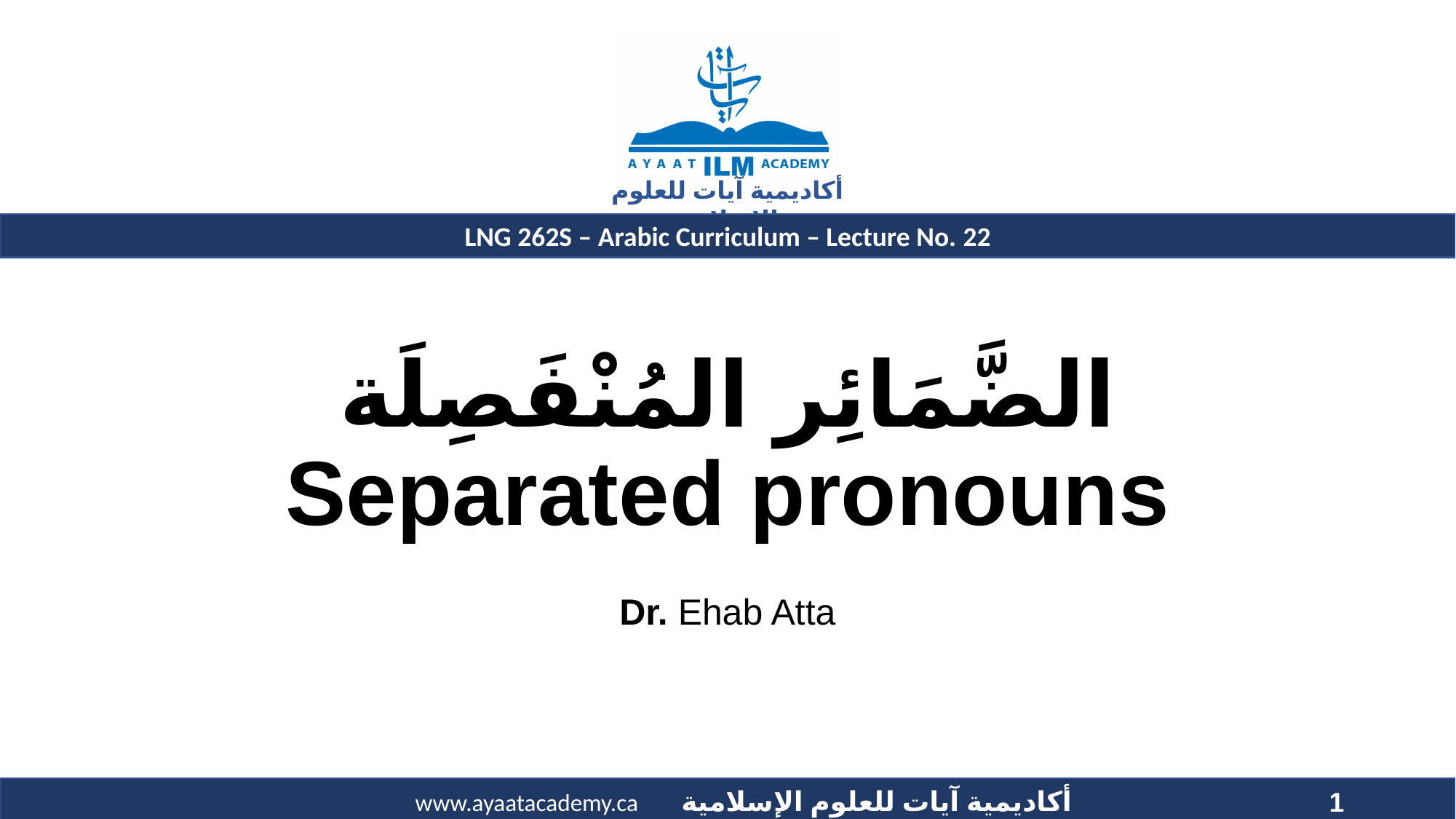

# الضَّمَائِر المُنْفَصِلَة Separated pronouns
Dr. Ehab Atta
1